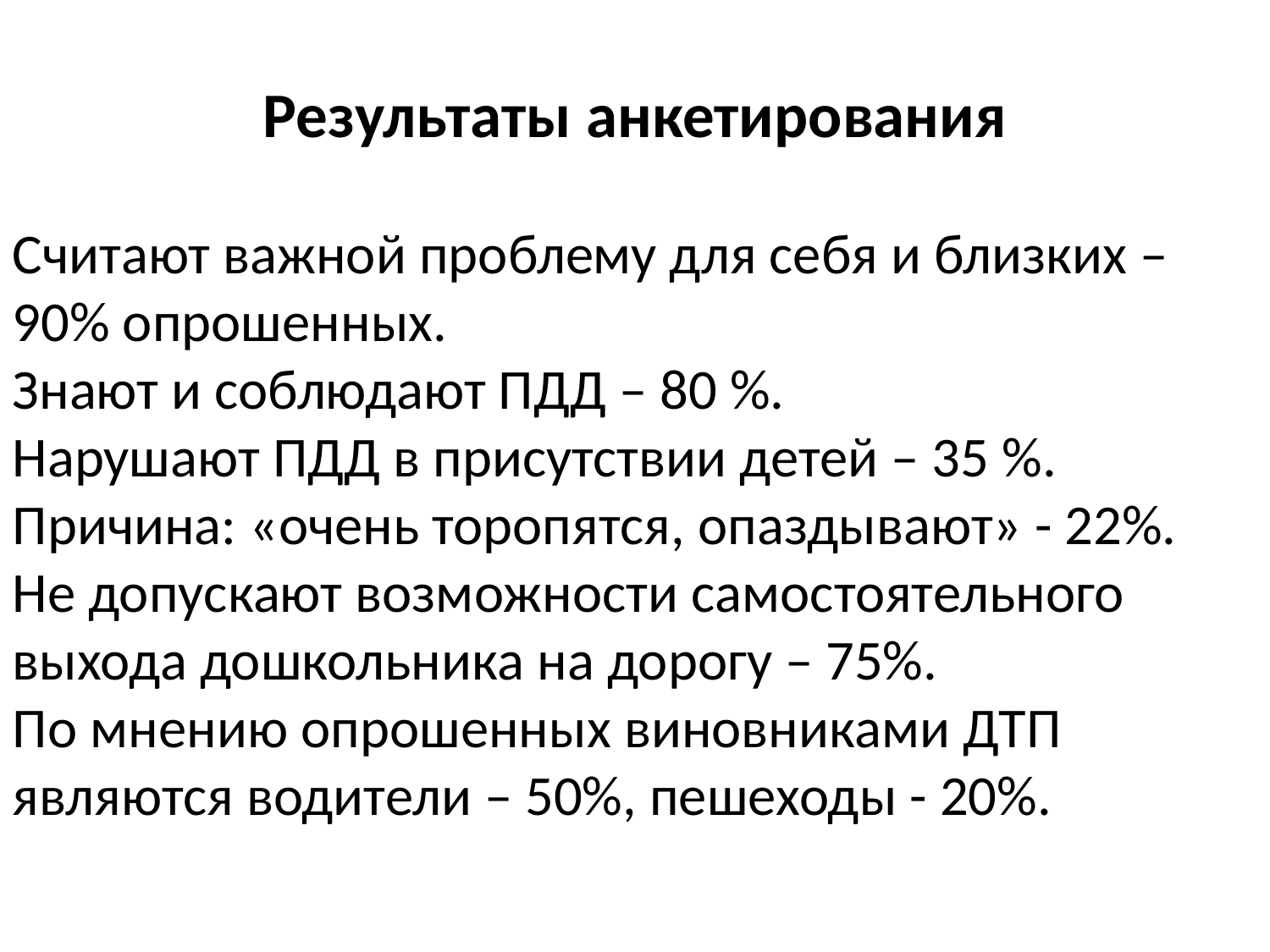

Результаты анкетирования

Считают важной проблему для себя и близких – 90% опрошенных.
Знают и соблюдают ПДД – 80 %.
Нарушают ПДД в присутствии детей – 35 %.
Причина: «очень торопятся, опаздывают» - 22%.
Не допускают возможности самостоятельного выхода дошкольника на дорогу – 75%.
По мнению опрошенных виновниками ДТП являются водители – 50%, пешеходы - 20%.